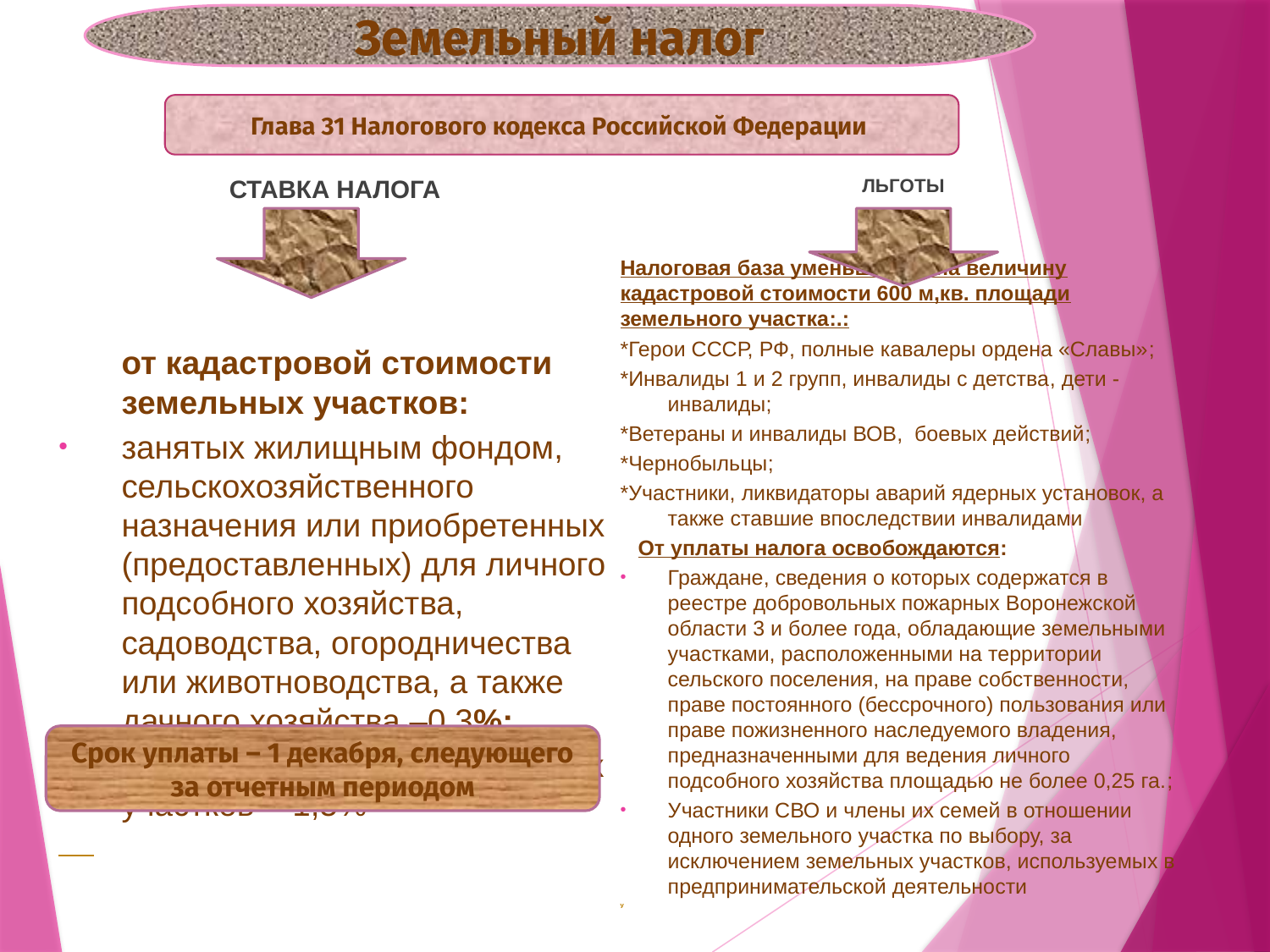

Земельный налог
Глава 31 Налогового кодекса Российской Федерации
ЛЬГОТЫ

Налоговая база уменьшается на величину кадастровой стоимости 600 м,кв. площади земельного участка:.:
*Герои СССР, РФ, полные кавалеры ордена «Славы»;
*Инвалиды 1 и 2 групп, инвалиды с детства, дети - инвалиды;
*Ветераны и инвалиды ВОВ,  боевых действий;
*Чернобыльцы;
*Участники, ликвидаторы аварий ядерных установок, а также ставшие впоследствии инвалидами
   От уплаты налога освобождаются:
Граждане, сведения о которых содержатся в реестре добровольных пожарных Воронежской области 3 и более года, обладающие земельными участками, расположенными на территории сельского поселения, на праве собственности, праве постоянного (бессрочного) пользования или праве пожизненного наследуемого владения, предназначенными для ведения личного подсобного хозяйства площадью не более 0,25 га.;
Участники СВО и члены их семей в отношении одного земельного участка по выбору, за исключением земельных участков, используемых в предпринимательской деятельности
У

                                                              СТАВКА НАЛОГА

         от кадастровой стоимости земельных участков:
занятых жилищным фондом, сельскохозяйственного назначения или приобретенных (предоставленных) для личного подсобного хозяйства, садоводства, огородничества или животноводства, а также дачного хозяйства –0,3%;
в отношении прочих земельных участков  - 1,5%

Срок уплаты – 1 декабря, следующего за отчетным периодом